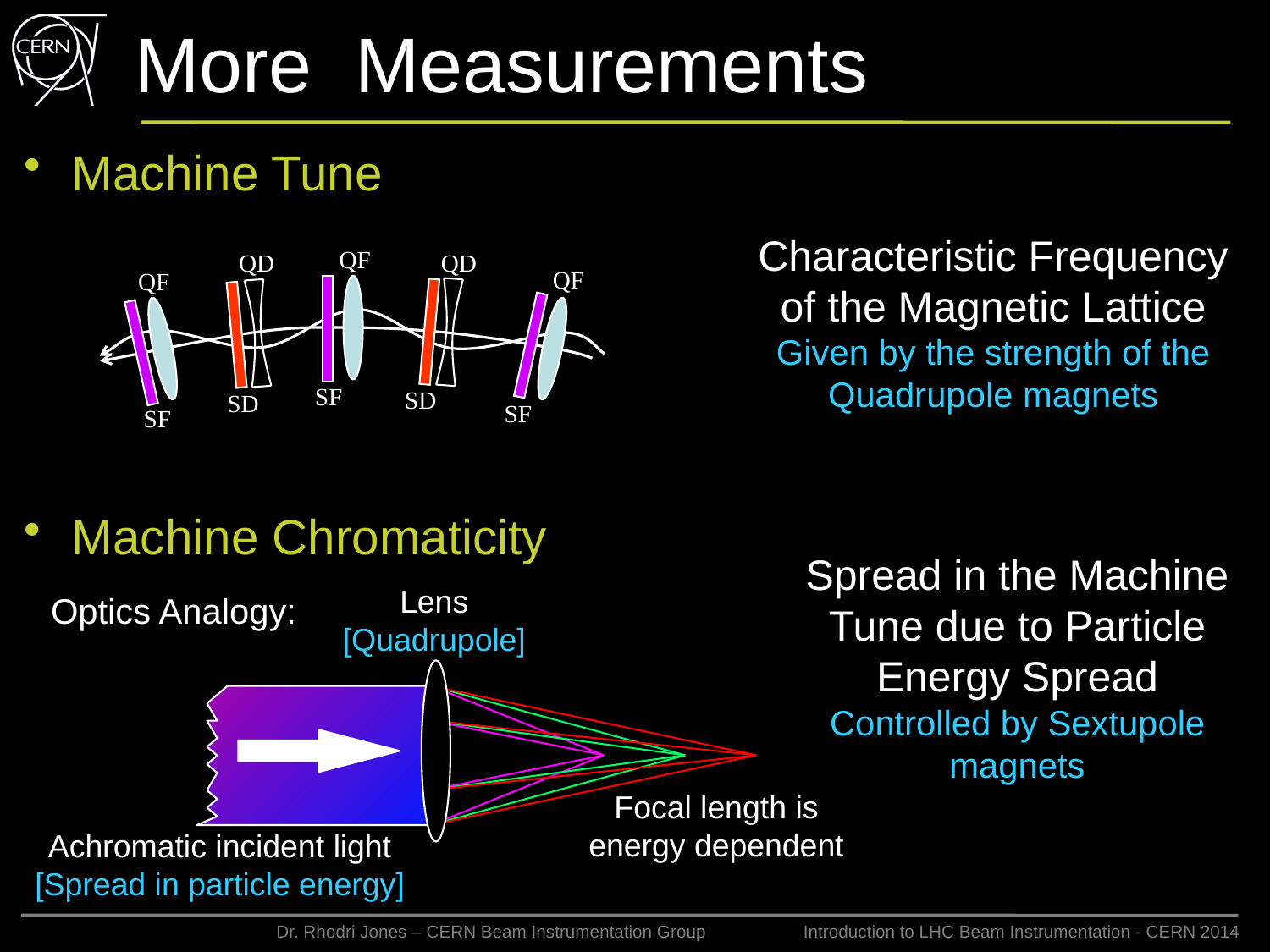

# More  Measurements
Machine Tune
Characteristic Frequency
of the Magnetic Lattice
Given by the strength of the
Quadrupole magnets
QF
QD
QD
QF
QF

SF
SD
SD
SF
SF

Machine Chromaticity
Spread in the Machine Tune due to Particle Energy Spread
Controlled by Sextupole magnets
Lens
[Quadrupole]
Optics Analogy:

Focal length is
energy dependent
Achromatic incident light
[Spread in particle energy]